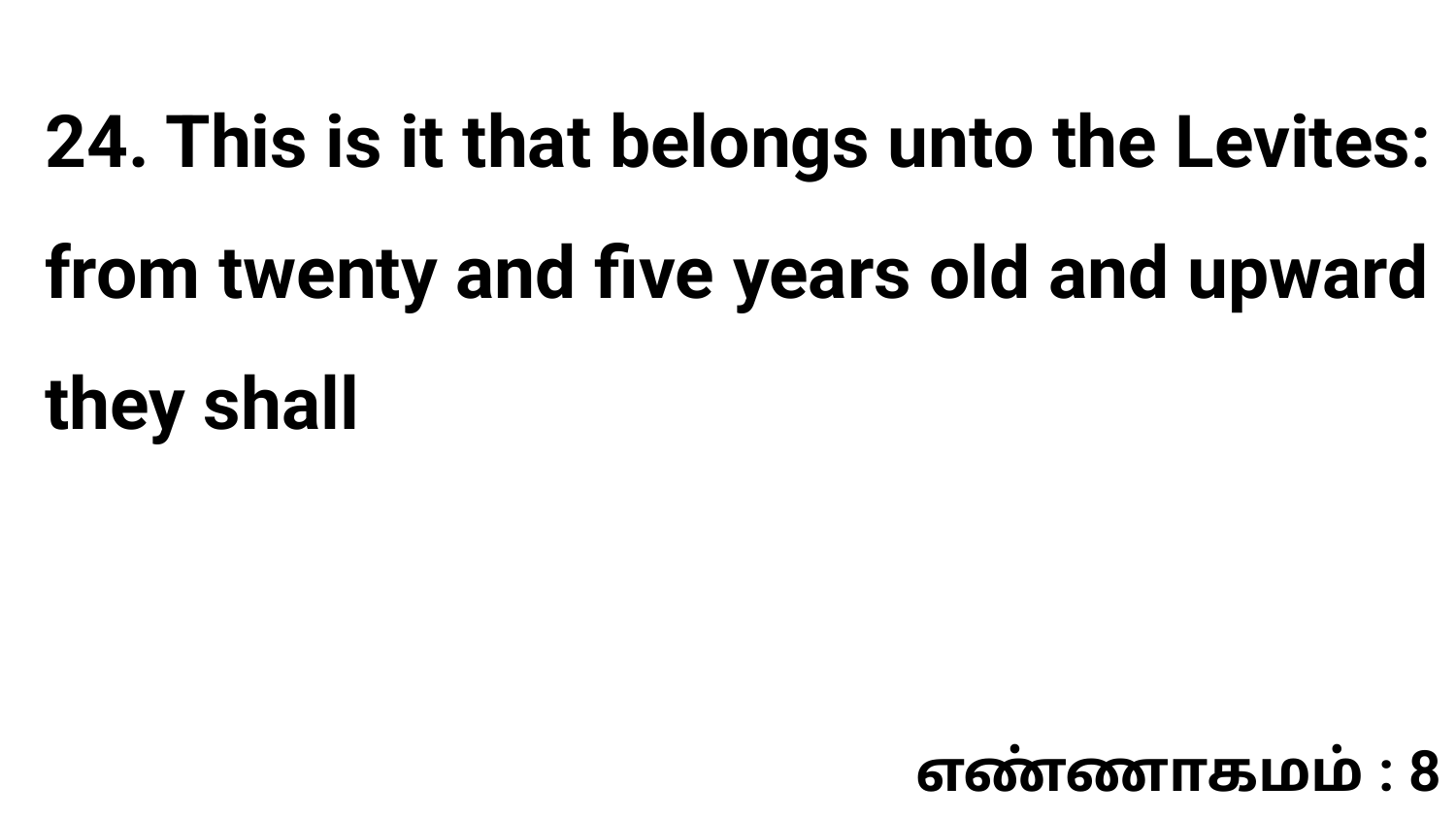

24. This is it that belongs unto the Levites: from twenty and five years old and upward they shall
எண்ணாகமம் : 8